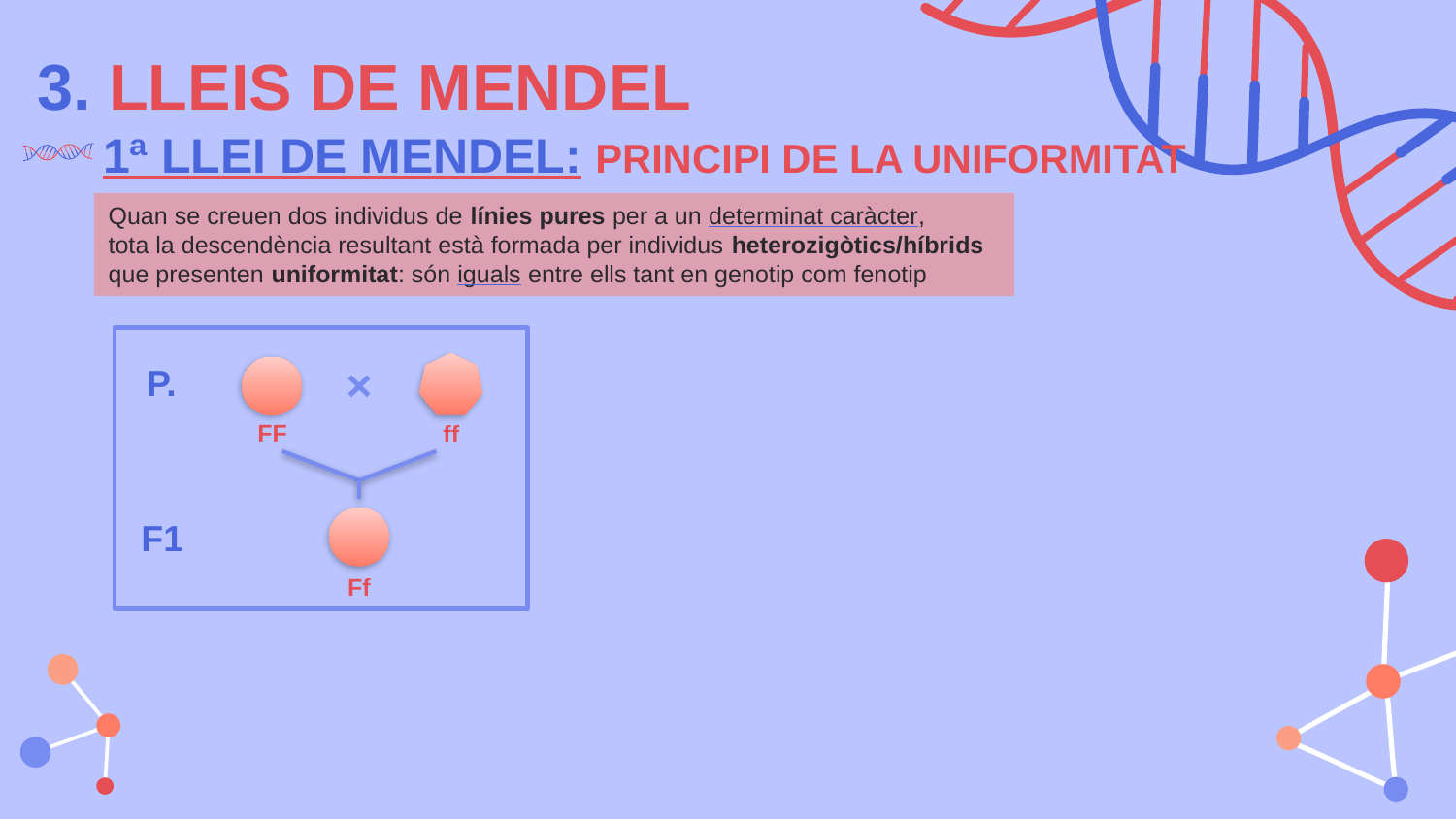

# 3. LLEIS DE MENDEL
1ª LLEI DE MENDEL: PRINCIPI DE LA UNIFORMITAT

Quan se creuen dos individus de línies pures per a un determinat caràcter,
tota la descendència resultant està formada per individus heterozigòtics/híbrids
que presenten uniformitat: són iguals entre ells tant en genotip com fenotip

P.

FF
ff

F1
Ff